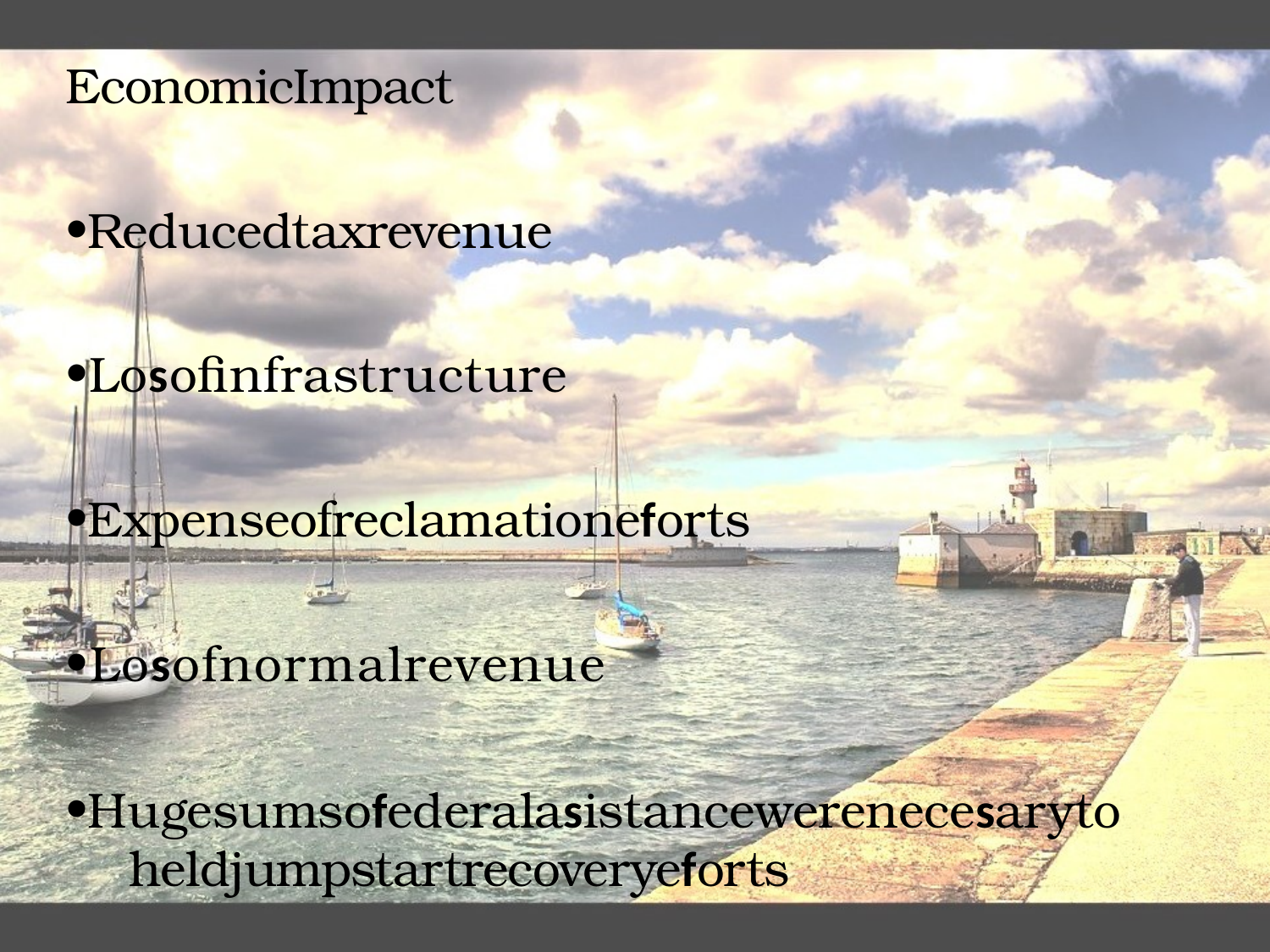

EconomicImpact

•Reducedtaxrevenue

•Losofinfrastructure

•Expenseofreclamationeforts

•Losofnormalrevenue

•Hugesumsofederalasistancewerenecesaryto  heldjumpstartrecoveryeforts